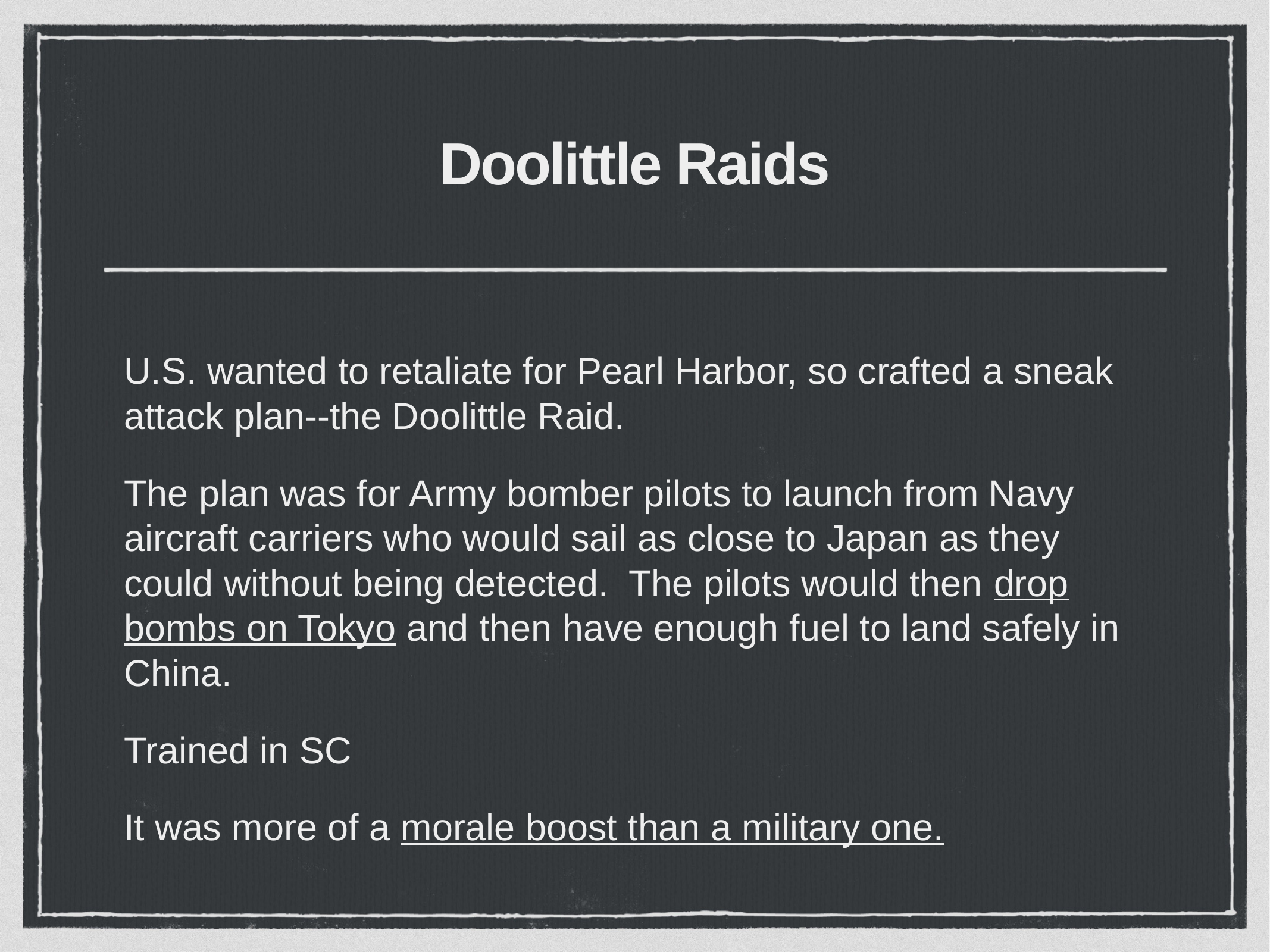

# Doolittle Raids
U.S. wanted to retaliate for Pearl Harbor, so crafted a sneak attack plan--the Doolittle Raid.
The plan was for Army bomber pilots to launch from Navy aircraft carriers who would sail as close to Japan as they could without being detected.  The pilots would then drop bombs on Tokyo and then have enough fuel to land safely in China.
Trained in SC
It was more of a morale boost than a military one.